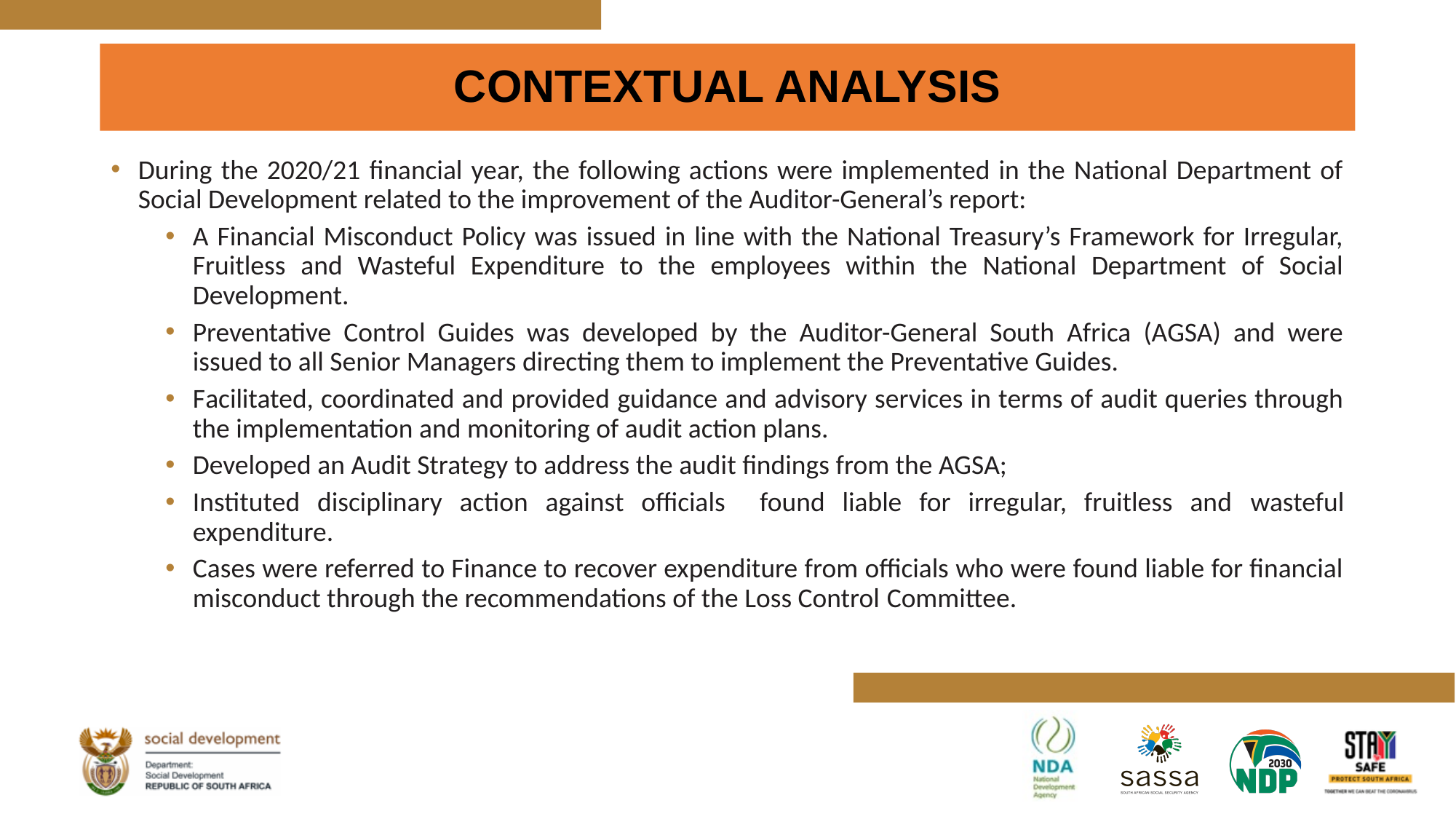

# CONTEXTUAL ANALYSIS
During the 2020/21 financial year, the following actions were implemented in the National Department of Social Development related to the improvement of the Auditor-General’s report:
A Financial Misconduct Policy was issued in line with the National Treasury’s Framework for Irregular, Fruitless and Wasteful Expenditure to the employees within the National Department of Social Development.
Preventative Control Guides was developed by the Auditor-General South Africa (AGSA) and were issued to all Senior Managers directing them to implement the Preventative Guides.
Facilitated, coordinated and provided guidance and advisory services in terms of audit queries through the implementation and monitoring of audit action plans.
Developed an Audit Strategy to address the audit findings from the AGSA;
Instituted disciplinary action against officials  found liable for irregular, fruitless and wasteful expenditure.
Cases were referred to Finance to recover expenditure from officials who were found liable for financial misconduct through the recommendations of the Loss Control Committee.